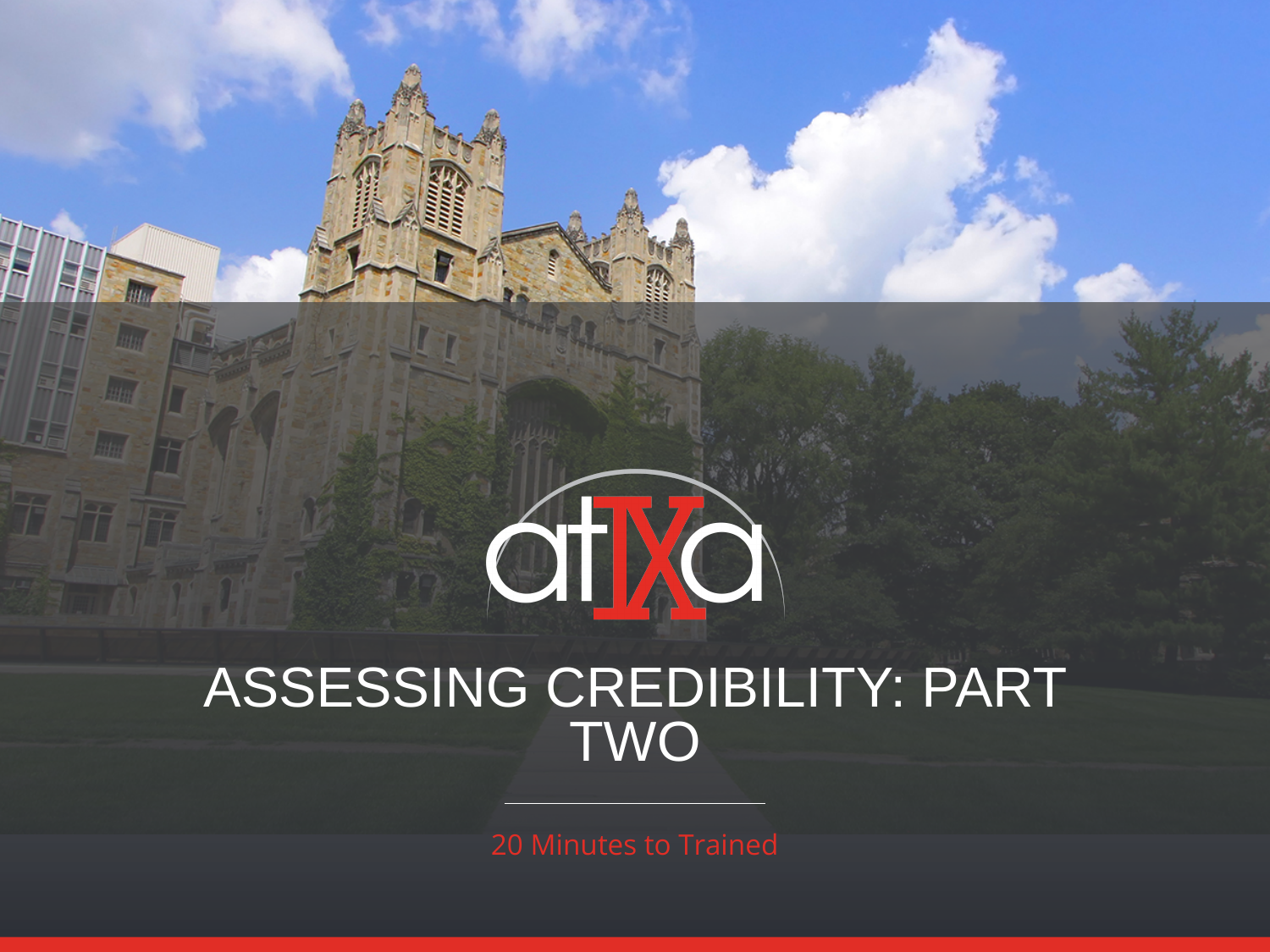

Assessing CREDIBILITY: part two
20 Minutes to Trained